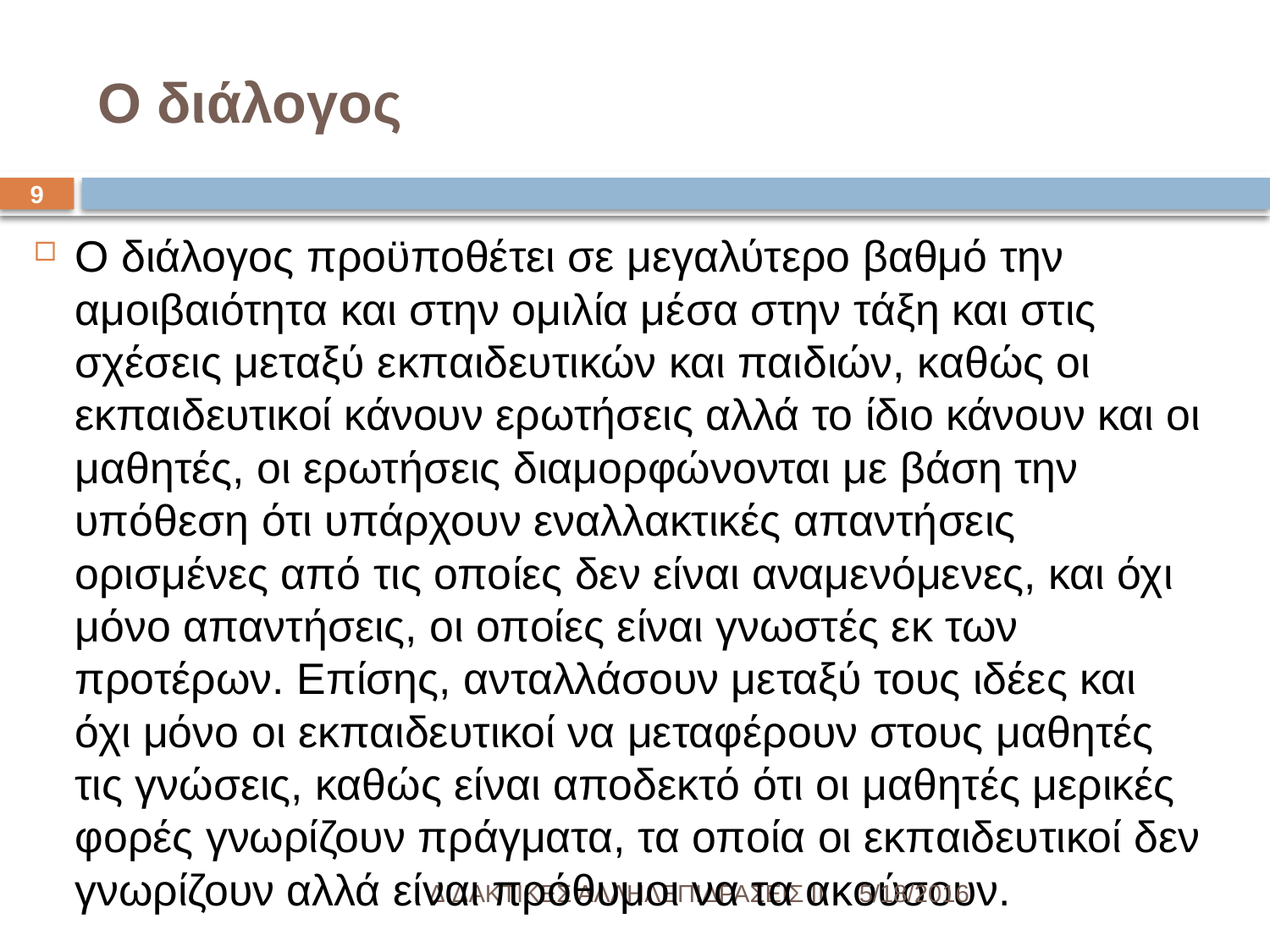

# Ο διάλογος
9
Ο διάλογος προϋποθέτει σε μεγαλύτερο βαθμό την αμοιβαιότητα και στην ομιλία μέσα στην τάξη και στις σχέσεις μεταξύ εκπαιδευτικών και παιδιών, καθώς οι εκπαιδευτικοί κάνουν ερωτήσεις αλλά το ίδιο κάνουν και οι μαθητές, οι ερωτήσεις διαμορφώνονται με βάση την υπόθεση ότι υπάρχουν εναλλακτικές απαντήσεις ορισμένες από τις οποίες δεν είναι αναμενόμενες, και όχι μόνο απαντήσεις, οι οποίες είναι γνωστές εκ των προτέρων. Επίσης, ανταλλάσουν μεταξύ τους ιδέες και όχι μόνο οι εκπαιδευτικοί να μεταφέρουν στους μαθητές τις γνώσεις, καθώς είναι αποδεκτό ότι οι μαθητές μερικές φορές γνωρίζουν πράγματα, τα οποία οι εκπαιδευτικοί δεν γνωρίζουν αλλά είναι πρόθυμοι να τα ακούσουν.
ΔΙΔΑΚΤΙΚΕΣ ΑΛΛΗΛΕΠΙΔΡΑΣΕΙΣ ΙΙ
5/18/2016